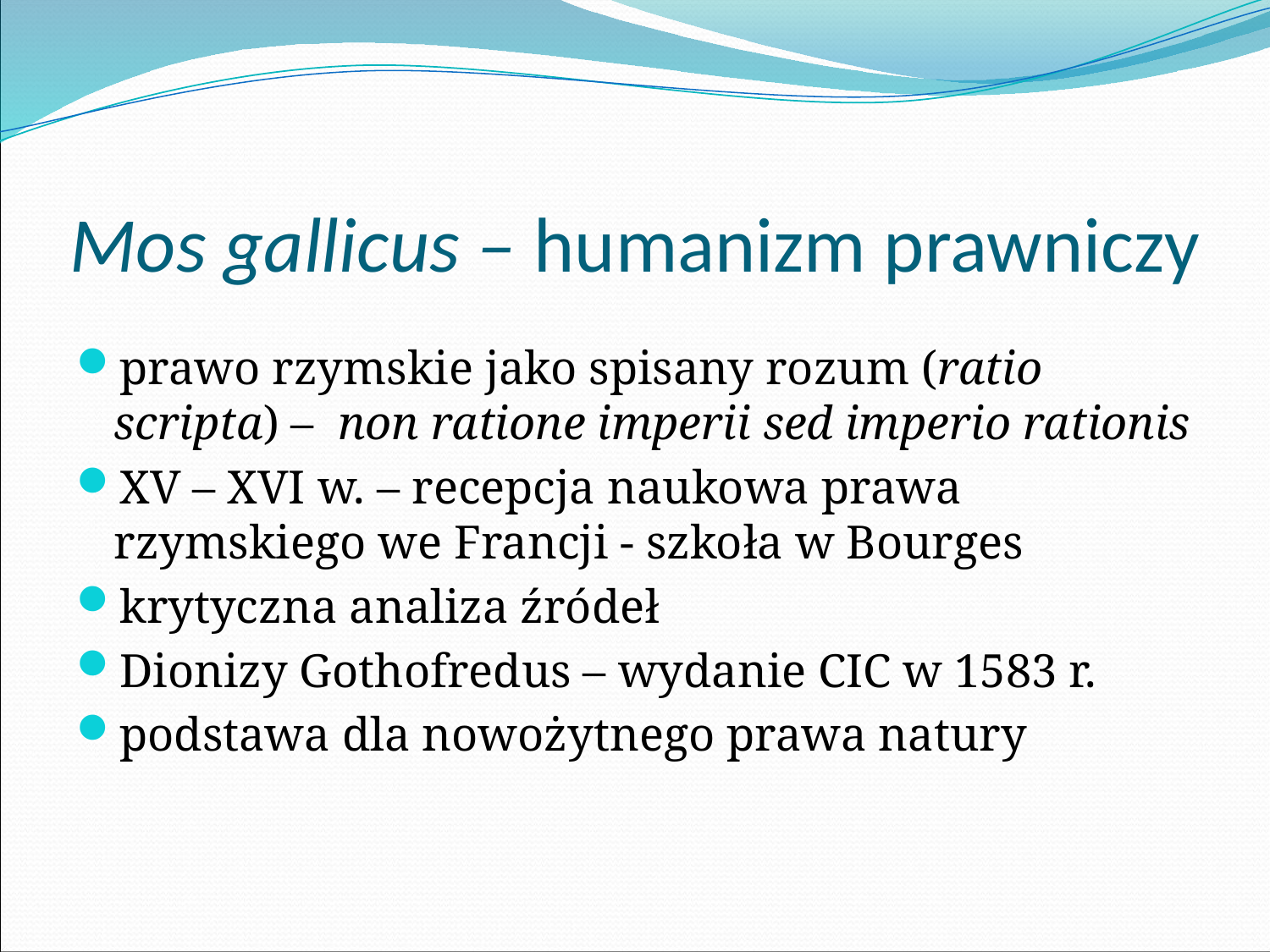

# Mos gallicus – humanizm prawniczy

prawo rzymskie jako spisany rozum (ratio scripta) –  non ratione imperii sed imperio rationis
XV – XVI w. – recepcja naukowa prawa rzymskiego we Francji - szkoła w Bourges
krytyczna analiza źródeł
Dionizy Gothofredus – wydanie CIC w 1583 r.
podstawa dla nowożytnego prawa natury